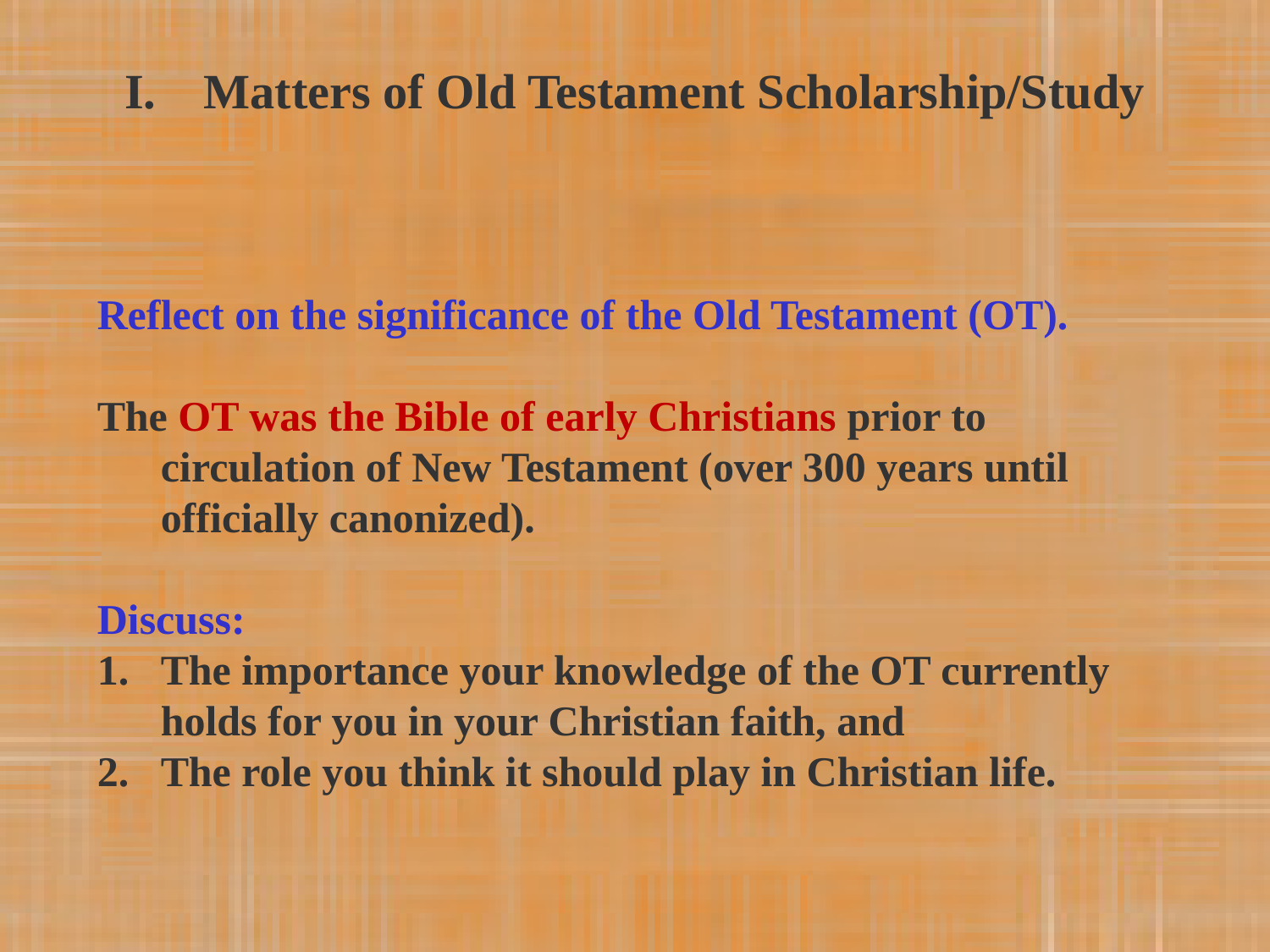

Matters of Old Testament Scholarship/Study

Reflect on the significance of the Old Testament (OT).

The OT was the Bible of early Christians prior to circulation of New Testament (over 300 years until officially canonized).

Discuss:
The importance your knowledge of the OT currently holds for you in your Christian faith, and
The role you think it should play in Christian life.